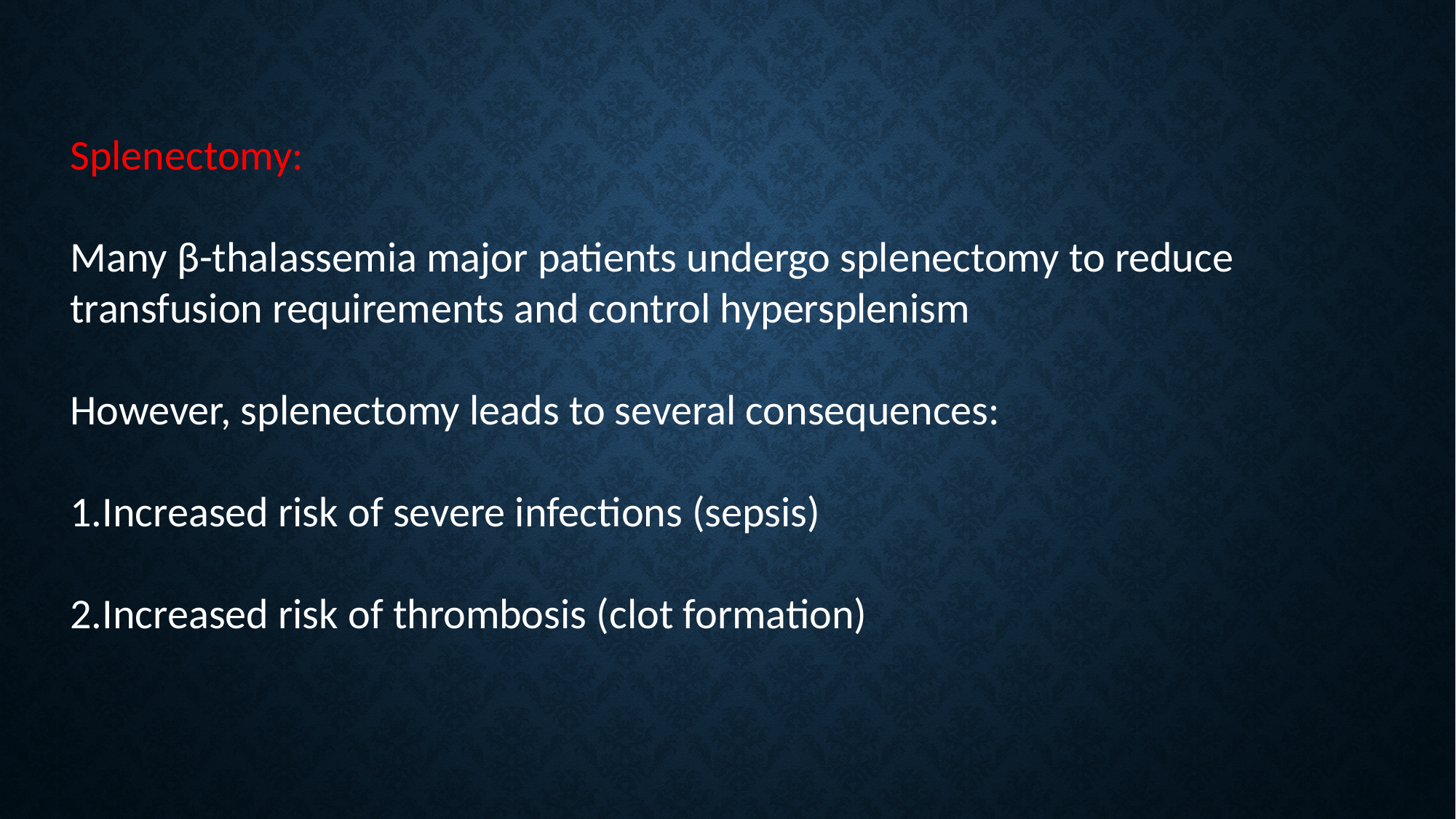

Splenectomy:

Many β-thalassemia major patients undergo splenectomy to reduce transfusion requirements and control hypersplenism

However, splenectomy leads to several consequences:

Increased risk of severe infections (sepsis)

Increased risk of thrombosis (clot formation)